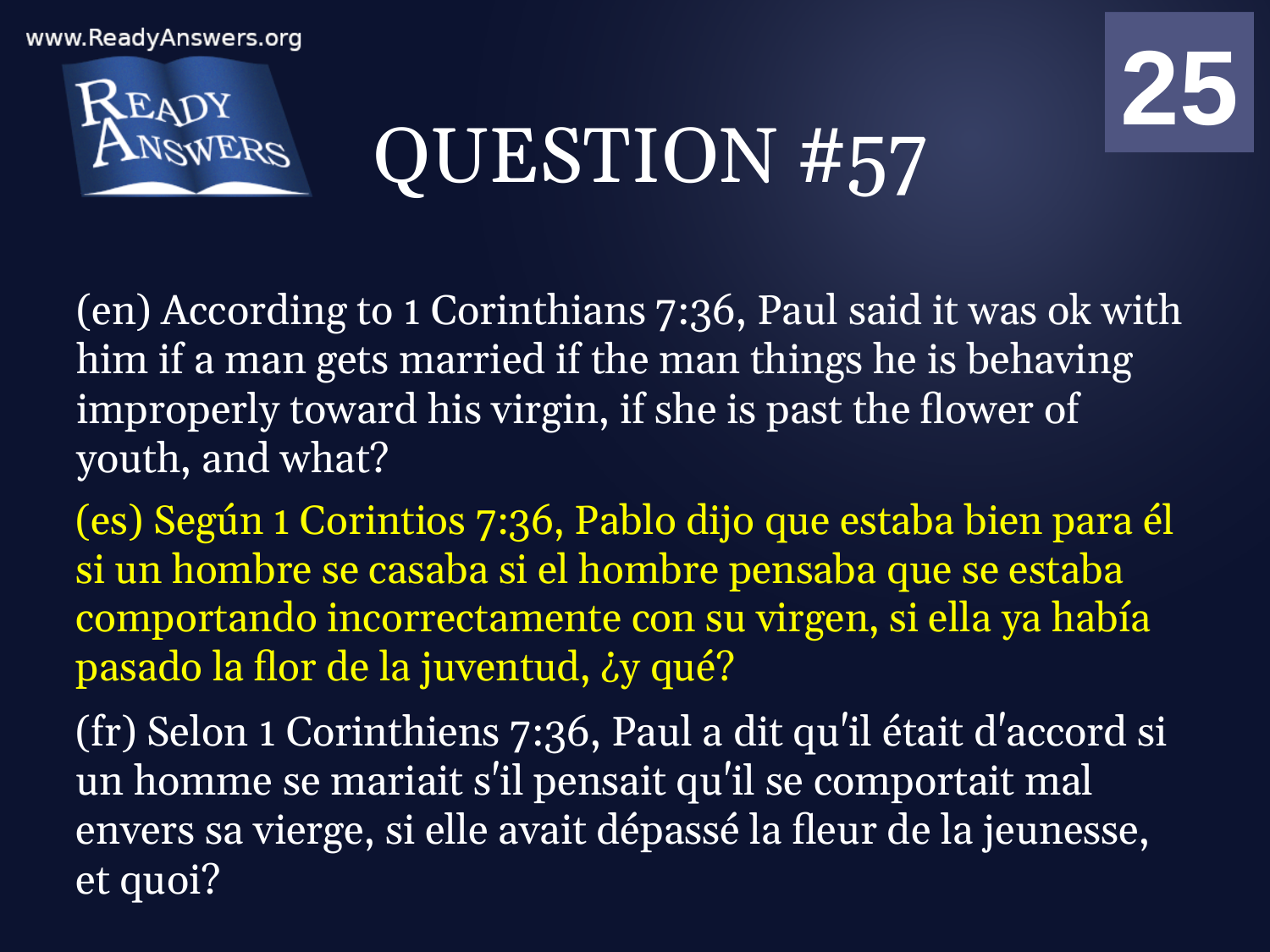

01
02
03
04
05
06
07
08
09
10
11
12
13
14
15
16
17
18
19
20
21
22
23
24
25
00
# QUESTION #57
(en) According to 1 Corinthians 7:36, Paul said it was ok with him if a man gets married if the man things he is behaving improperly toward his virgin, if she is past the flower of youth, and what?
(es) Según 1 Corintios 7:36, Pablo dijo que estaba bien para él si un hombre se casaba si el hombre pensaba que se estaba comportando incorrectamente con su virgen, si ella ya había pasado la flor de la juventud, ¿y qué?
(fr) Selon 1 Corinthiens 7:36, Paul a dit qu'il était d'accord si un homme se mariait s'il pensait qu'il se comportait mal envers sa vierge, si elle avait dépassé la fleur de la jeunesse, et quoi?